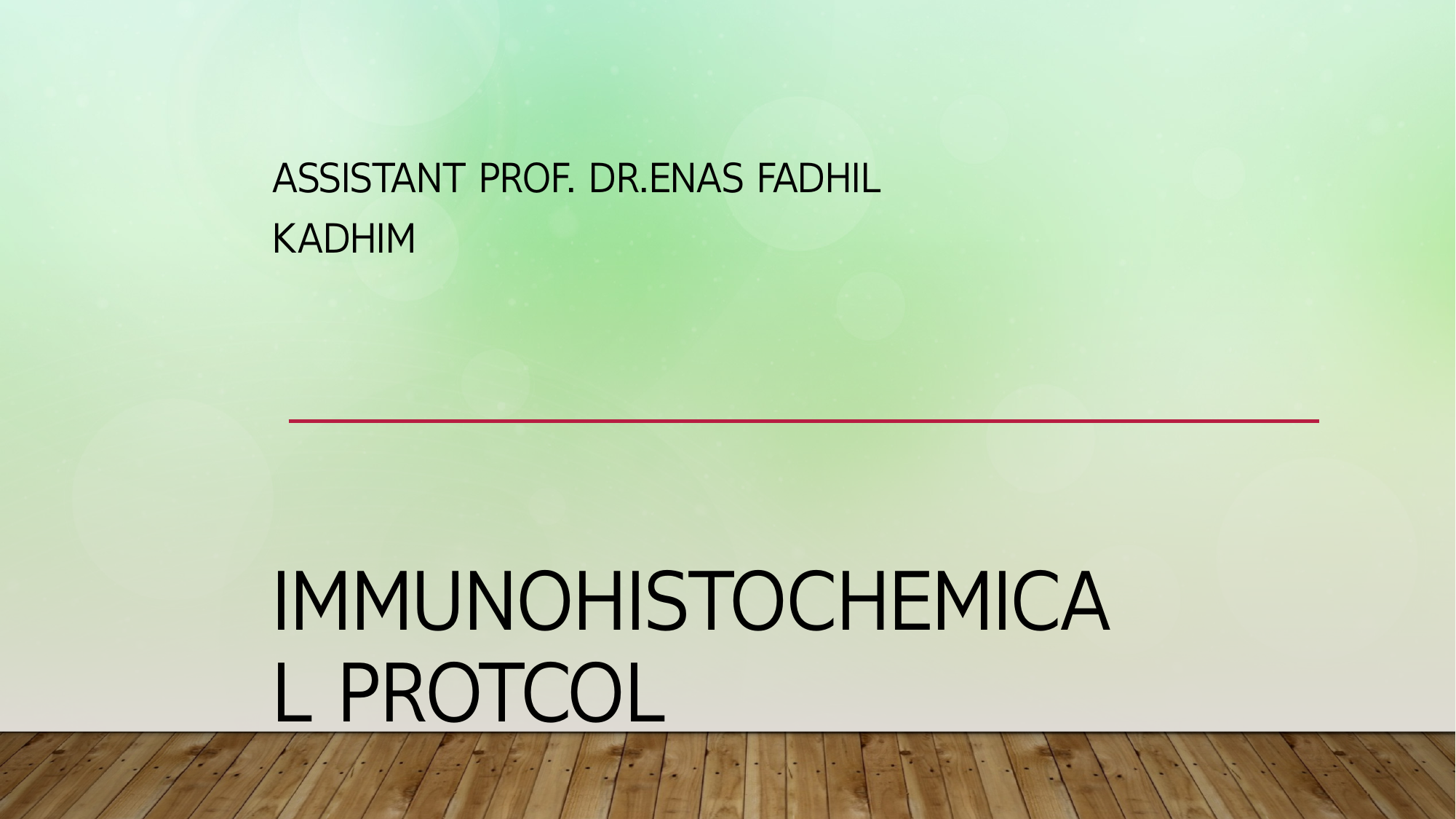

Assistant prof. Dr.Enas Fadhil Kadhim
# Immunohistochemical protcol